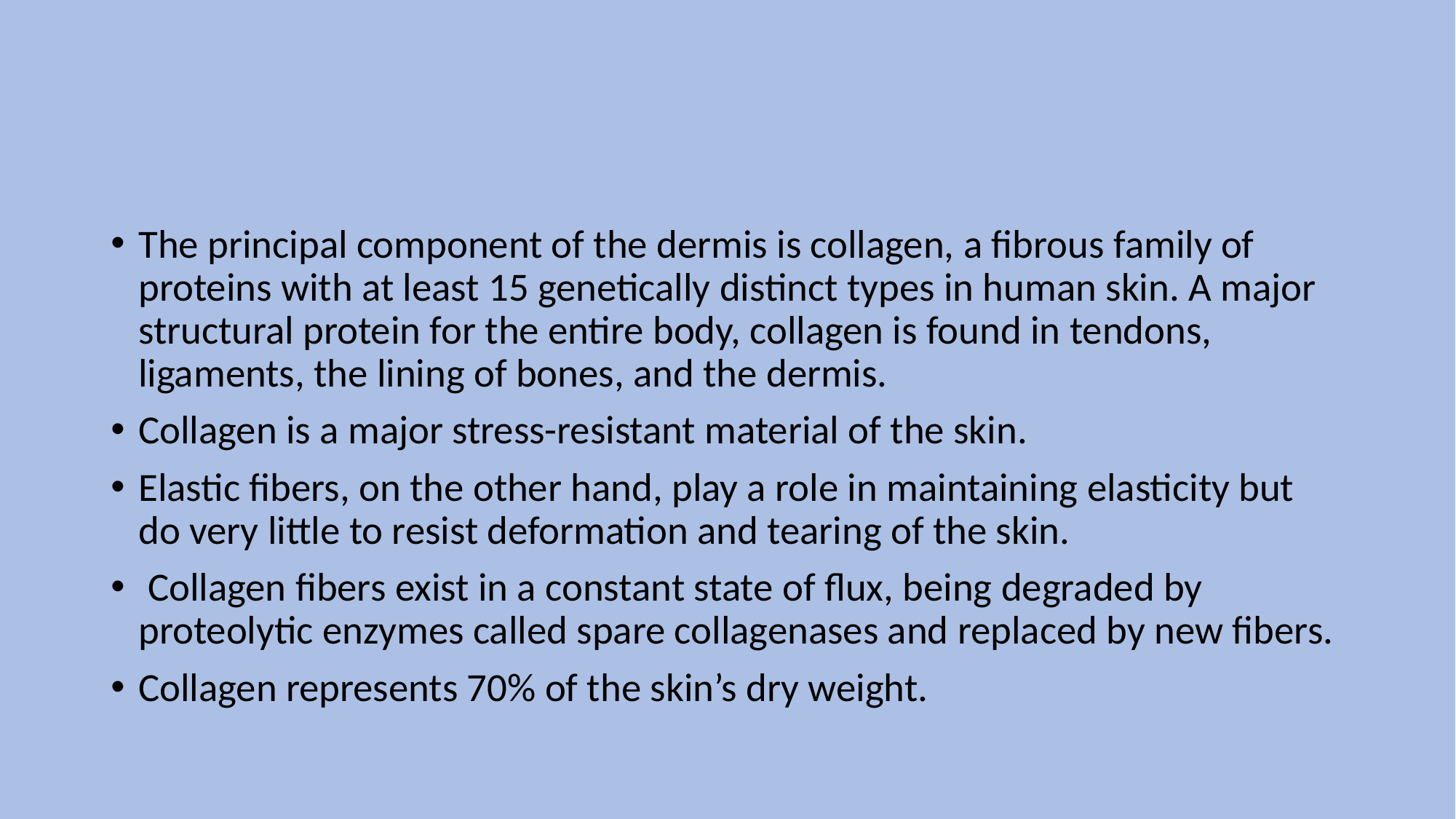

The principal component of the dermis is collagen, a fibrous family of proteins with at least 15 genetically distinct types in human skin. A major structural protein for the entire body, collagen is found in tendons, ligaments, the lining of bones, and the dermis.
Collagen is a major stress-resistant material of the skin.
Elastic fibers, on the other hand, play a role in maintaining elasticity but do very little to resist deformation and tearing of the skin.
 Collagen fibers exist in a constant state of flux, being degraded by proteolytic enzymes called spare collagenases and replaced by new fibers.
Collagen represents 70% of the skin’s dry weight.